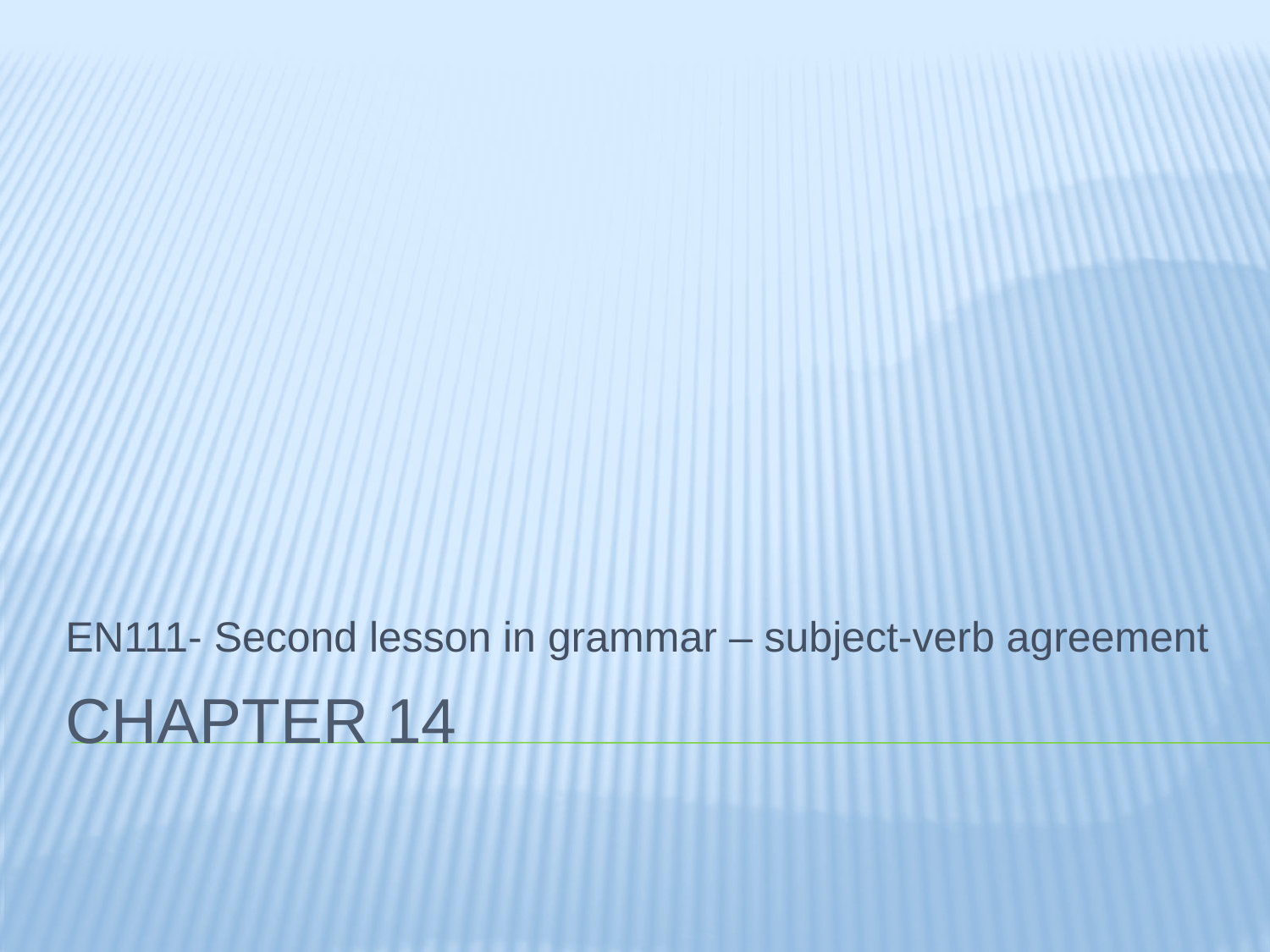

EN111- Second lesson in grammar – subject-verb agreement
# CHAPTER 14